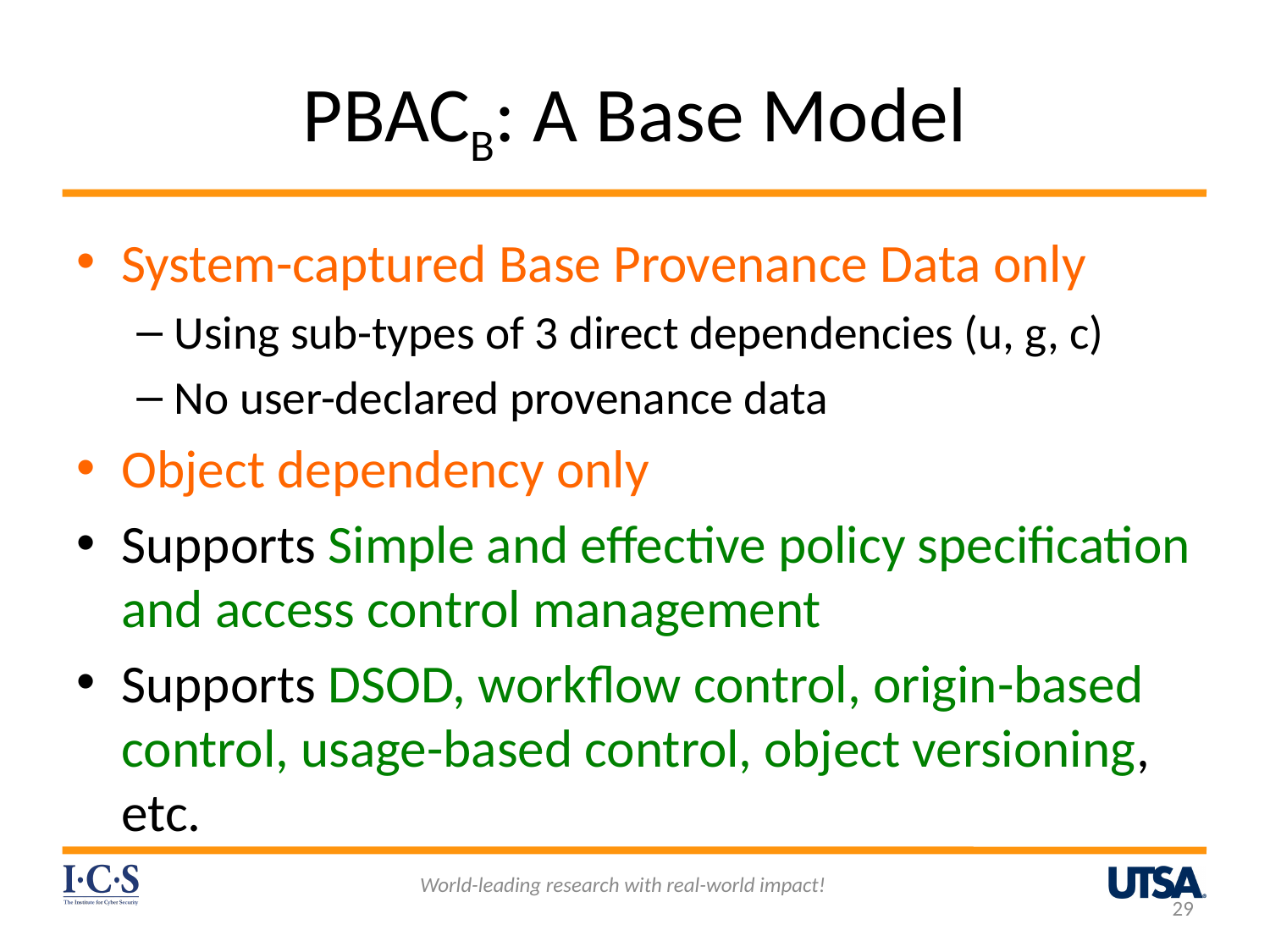

# PBACB: A Base Model
System-captured Base Provenance Data only
Using sub-types of 3 direct dependencies (u, g, c)
No user-declared provenance data
Object dependency only
Supports Simple and effective policy specification and access control management
Supports DSOD, workflow control, origin-based control, usage-based control, object versioning, etc.

World-leading research with real-world impact!
29